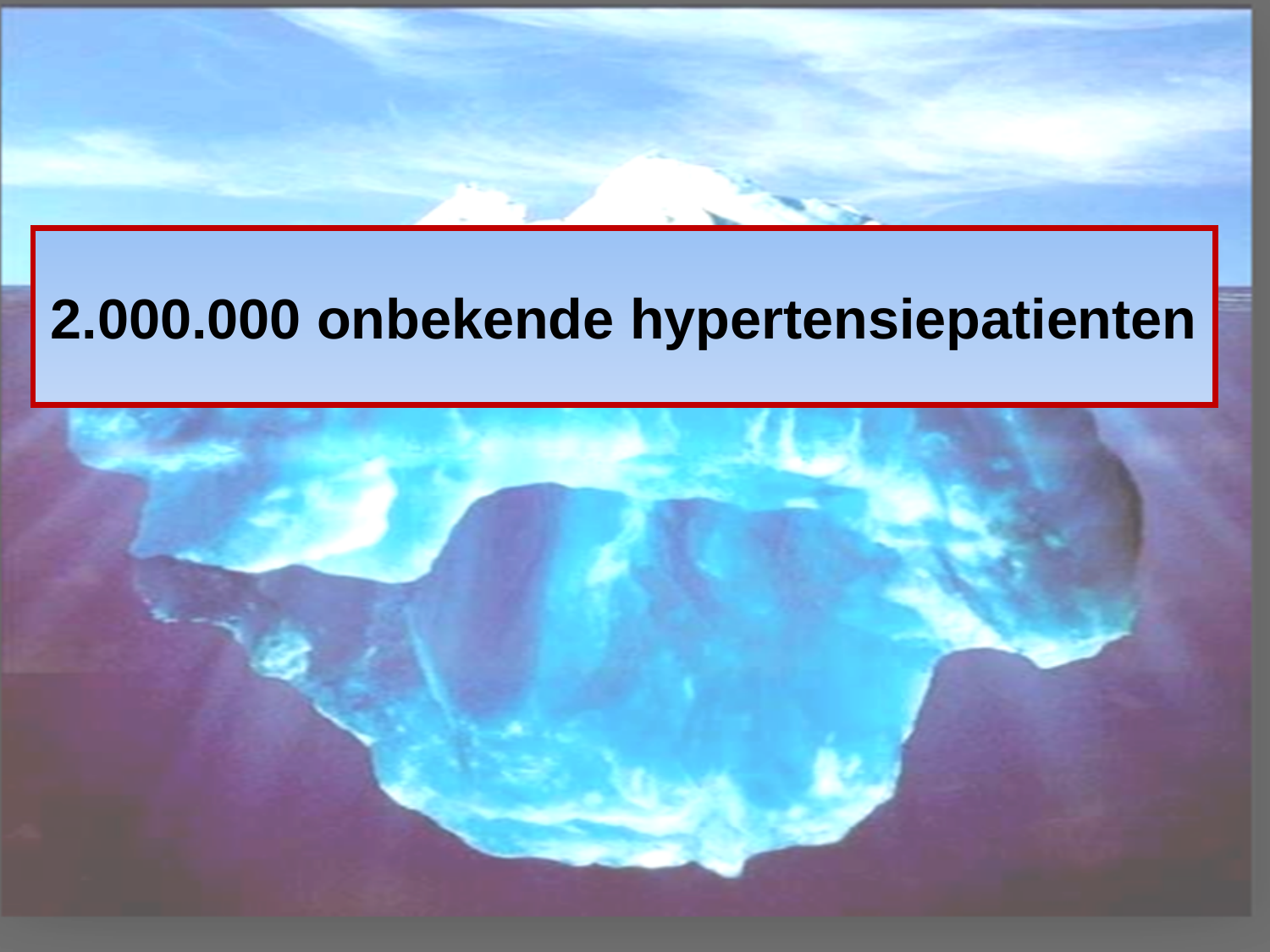

2.000.000 onbekende hypertensiepatienten
2 miljoen onbekende hypertensiepatiënten